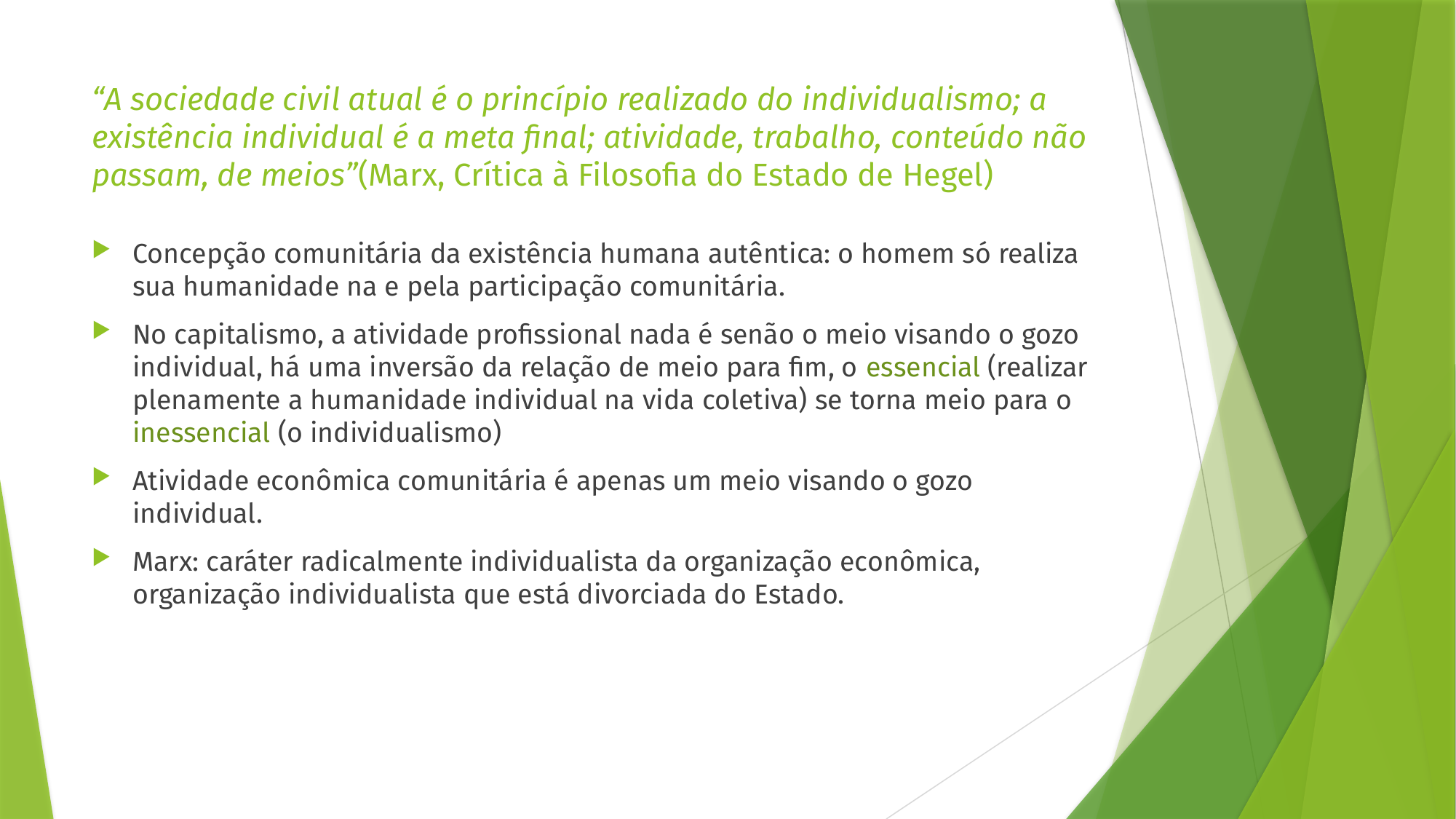

# “A sociedade civil atual é o princípio realizado do individualismo; a existência individual é a meta final; atividade, trabalho, conteúdo não passam, de meios”(Marx, Crítica à Filosofia do Estado de Hegel)
Concepção comunitária da existência humana autêntica: o homem só realiza sua humanidade na e pela participação comunitária.
No capitalismo, a atividade profissional nada é senão o meio visando o gozo individual, há uma inversão da relação de meio para fim, o essencial (realizar plenamente a humanidade individual na vida coletiva) se torna meio para o inessencial (o individualismo)
Atividade econômica comunitária é apenas um meio visando o gozo individual.
Marx: caráter radicalmente individualista da organização econômica, organização individualista que está divorciada do Estado.